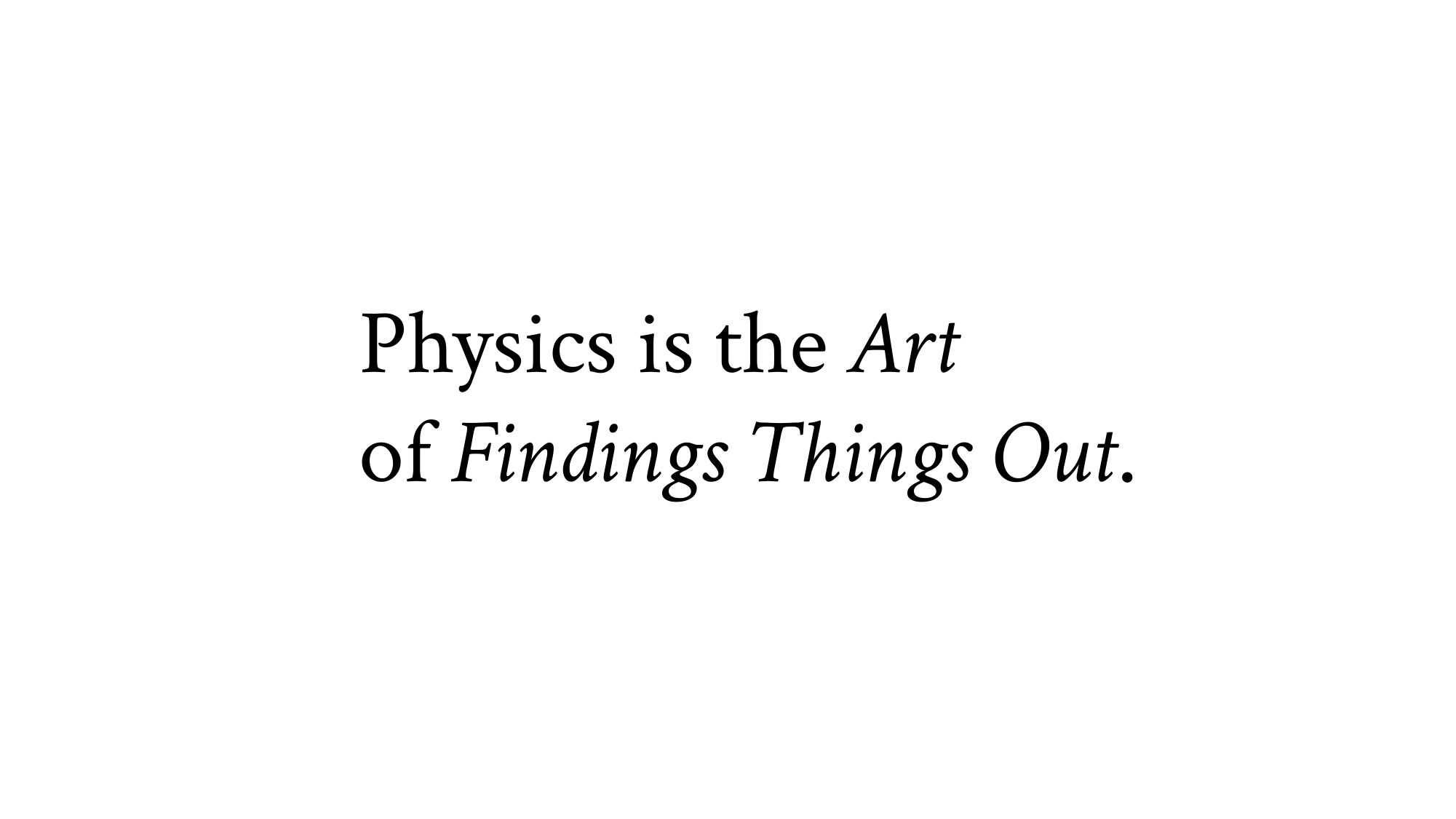

Physics is the Art
of Findings Things Out.